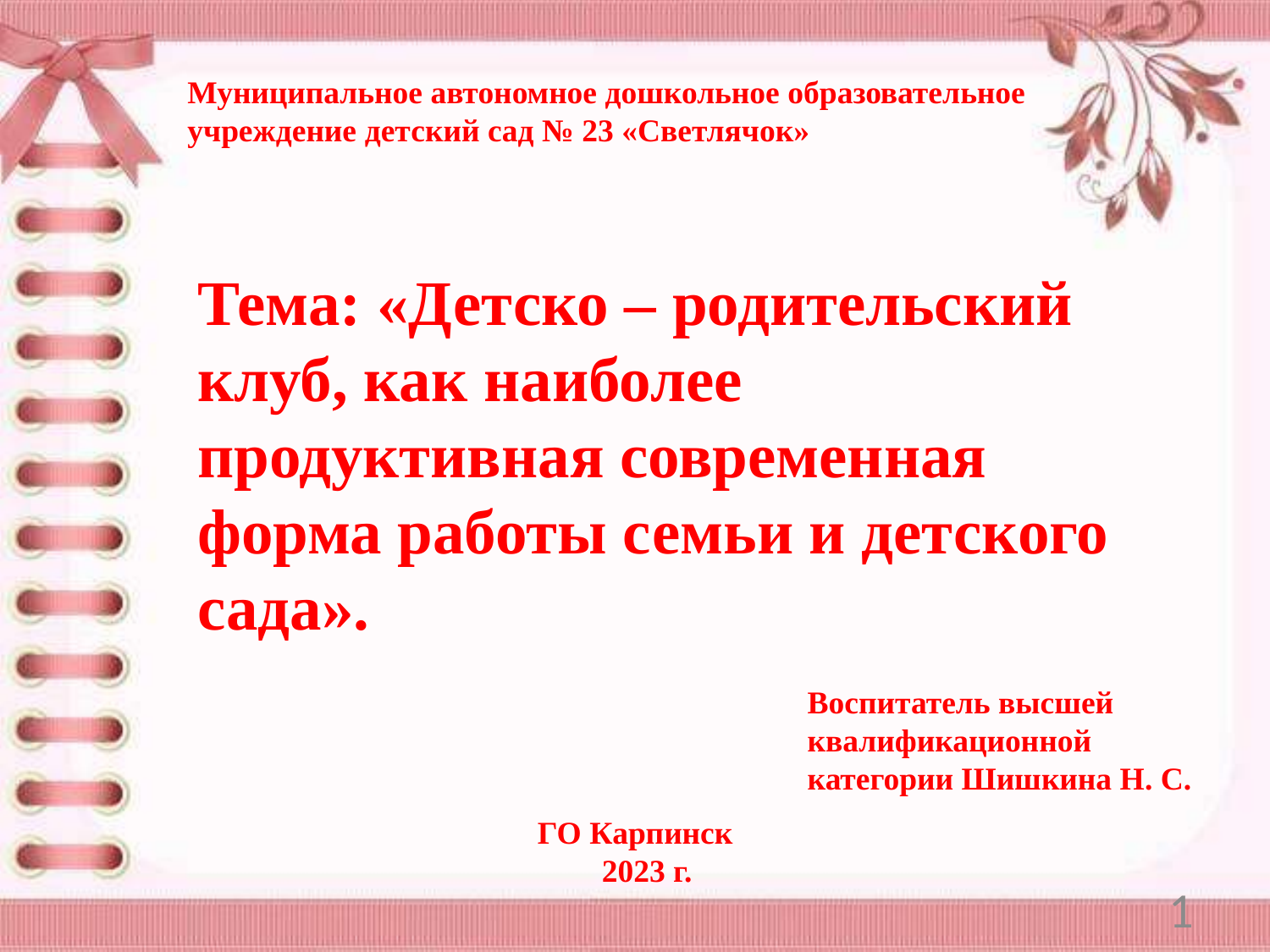

Муниципальное автономное дошкольное образовательное учреждение детский сад № 23 «Светлячок»

Тема: «Детско – родительский клуб, как наиболее продуктивная современная форма работы семьи и детского сада».
Воспитатель высшей квалификационной категории Шишкина Н. С.
ГО Карпинск
        2023 г.
1